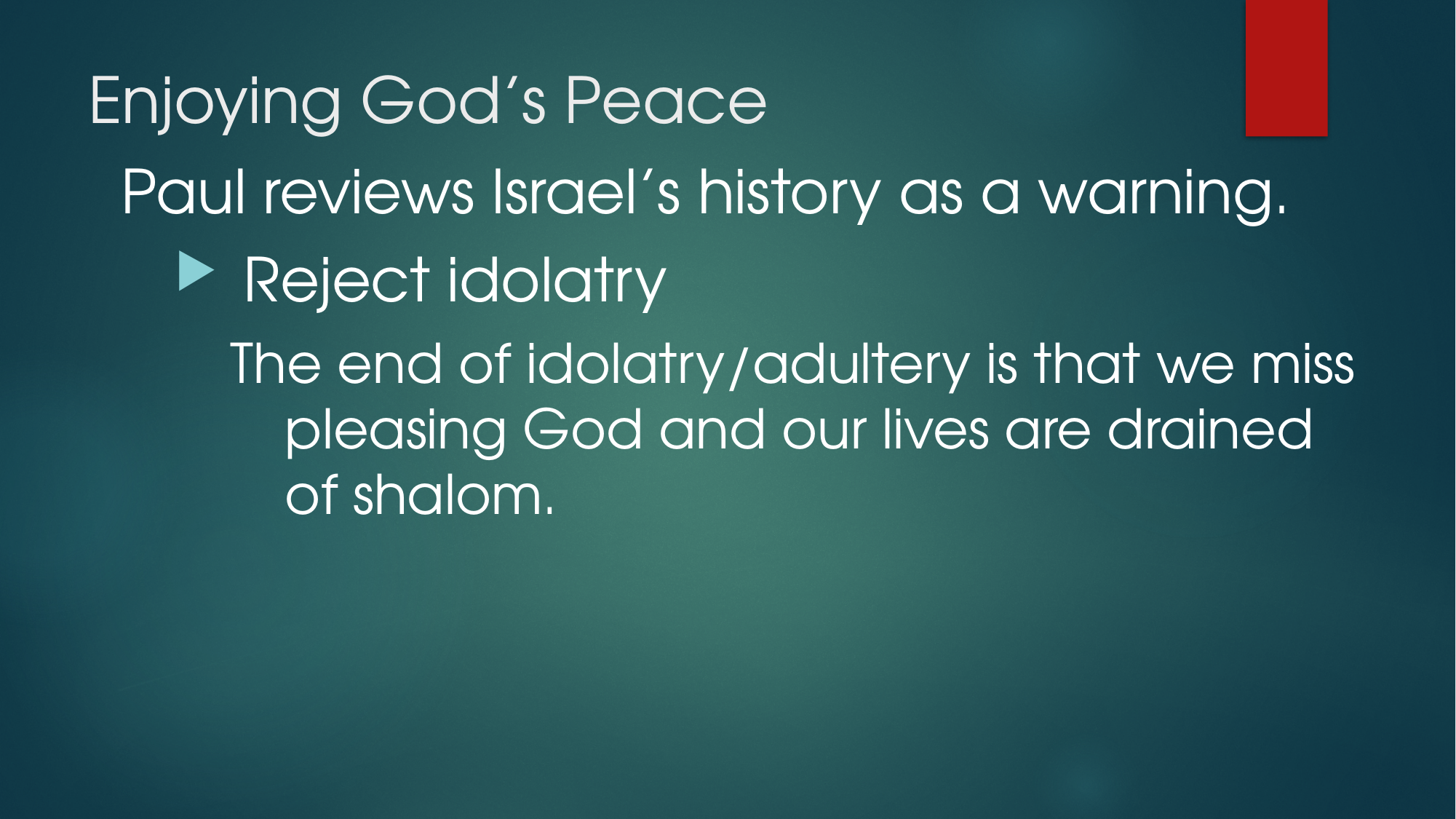

# Enjoying God’s Peace
Paul reviews Israel’s history as a warning.
Reject idolatry
The end of idolatry/adultery is that we miss pleasing God and our lives are drained of shalom.